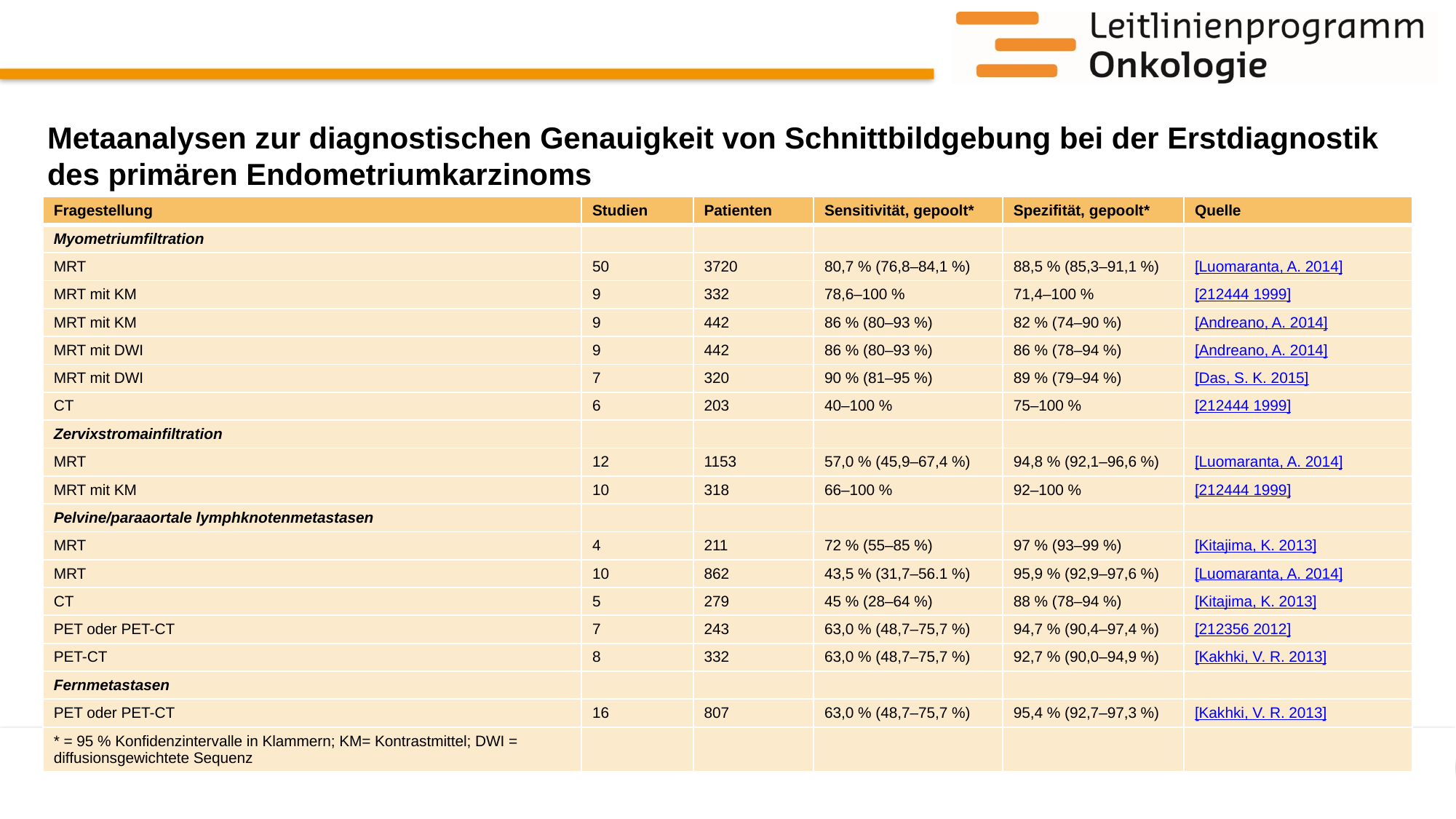

# Metaanalysen zur diagnostischen Genauigkeit von Schnittbildgebung bei der Erstdiagnostik des primären Endometriumkarzinoms
| Fragestellung | Studien | Patienten | Sensitivität, gepoolt\* | Spezifität, gepoolt\* | Quelle |
| --- | --- | --- | --- | --- | --- |
| Myometriumfiltration |  |  |  |  |  |
| MRT | 50 | 3720 | 80,7 % (76,8–84,1 %) | 88,5 % (85,3–91,1 %) | [Luomaranta, A. 2014] |
| MRT mit KM | 9 | 332 | 78,6–100 % | 71,4–100 % | [212444 1999] |
| MRT mit KM | 9 | 442 | 86 % (80–93 %) | 82 % (74–90 %) | [Andreano, A. 2014] |
| MRT mit DWI | 9 | 442 | 86 % (80–93 %) | 86 % (78–94 %) | [Andreano, A. 2014] |
| MRT mit DWI | 7 | 320 | 90 % (81–95 %) | 89 % (79–94 %) | [Das, S. K. 2015] |
| CT | 6 | 203 | 40–100 % | 75–100 % | [212444 1999] |
| Zervixstromainfiltration |  |  |  |  |  |
| MRT | 12 | 1153 | 57,0 % (45,9–67,4 %) | 94,8 % (92,1–96,6 %) | [Luomaranta, A. 2014] |
| MRT mit KM | 10 | 318 | 66–100 % | 92–100 % | [212444 1999] |
| Pelvine/paraaortale lymphknotenmetastasen |  |  |  |  |  |
| MRT | 4 | 211 | 72 % (55–85 %) | 97 % (93–99 %) | [Kitajima, K. 2013] |
| MRT | 10 | 862 | 43,5 % (31,7–56.1 %) | 95,9 % (92,9–97,6 %) | [Luomaranta, A. 2014] |
| CT | 5 | 279 | 45 % (28–64 %) | 88 % (78–94 %) | [Kitajima, K. 2013] |
| PET oder PET-CT | 7 | 243 | 63,0 % (48,7–75,7 %) | 94,7 % (90,4–97,4 %) | [212356 2012] |
| PET-CT | 8 | 332 | 63,0 % (48,7–75,7 %) | 92,7 % (90,0–94,9 %) | [Kakhki, V. R. 2013] |
| Fernmetastasen |  |  |  |  |  |
| PET oder PET-CT | 16 | 807 | 63,0 % (48,7–75,7 %) | 95,4 % (92,7–97,3 %) | [Kakhki, V. R. 2013] |
| \* = 95 % Konfidenzintervalle in Klammern; KM= Kontrastmittel; DWI = diffusionsgewichtete Sequenz |  |  |  |  |  |